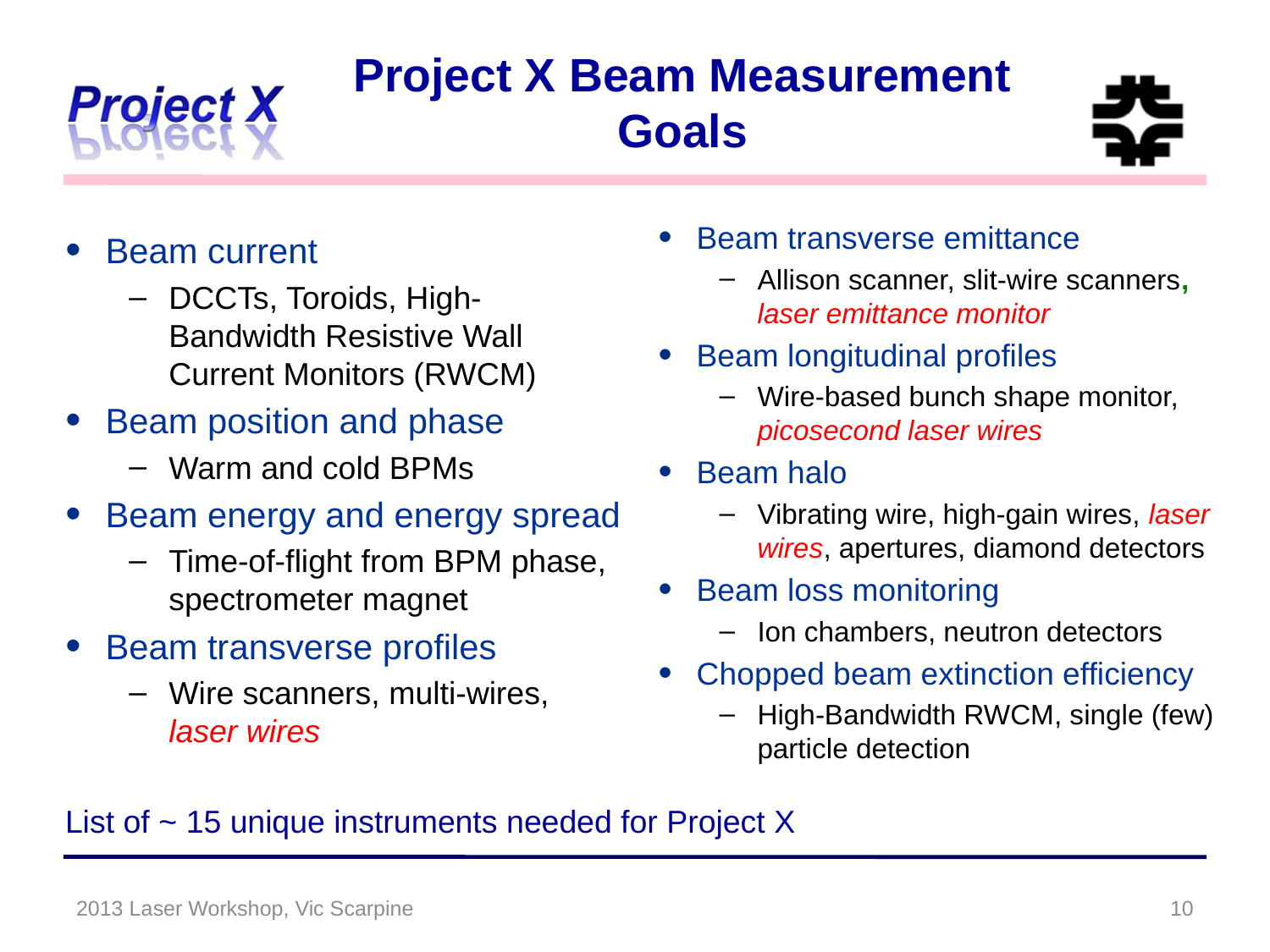

# Project X Beam Measurement Goals
Beam transverse emittance
Allison scanner, slit-wire scanners, laser emittance monitor
Beam longitudinal profiles
Wire-based bunch shape monitor, picosecond laser wires
Beam halo
Vibrating wire, high-gain wires, laser wires, apertures, diamond detectors
Beam loss monitoring
Ion chambers, neutron detectors
Chopped beam extinction efficiency
High-Bandwidth RWCM, single (few) particle detection
Beam current
DCCTs, Toroids, High-Bandwidth Resistive Wall Current Monitors (RWCM)
Beam position and phase
Warm and cold BPMs
Beam energy and energy spread
Time-of-flight from BPM phase, spectrometer magnet
Beam transverse profiles
Wire scanners, multi-wires, laser wires
List of ~ 15 unique instruments needed for Project X
2013 Laser Workshop, Vic Scarpine
10